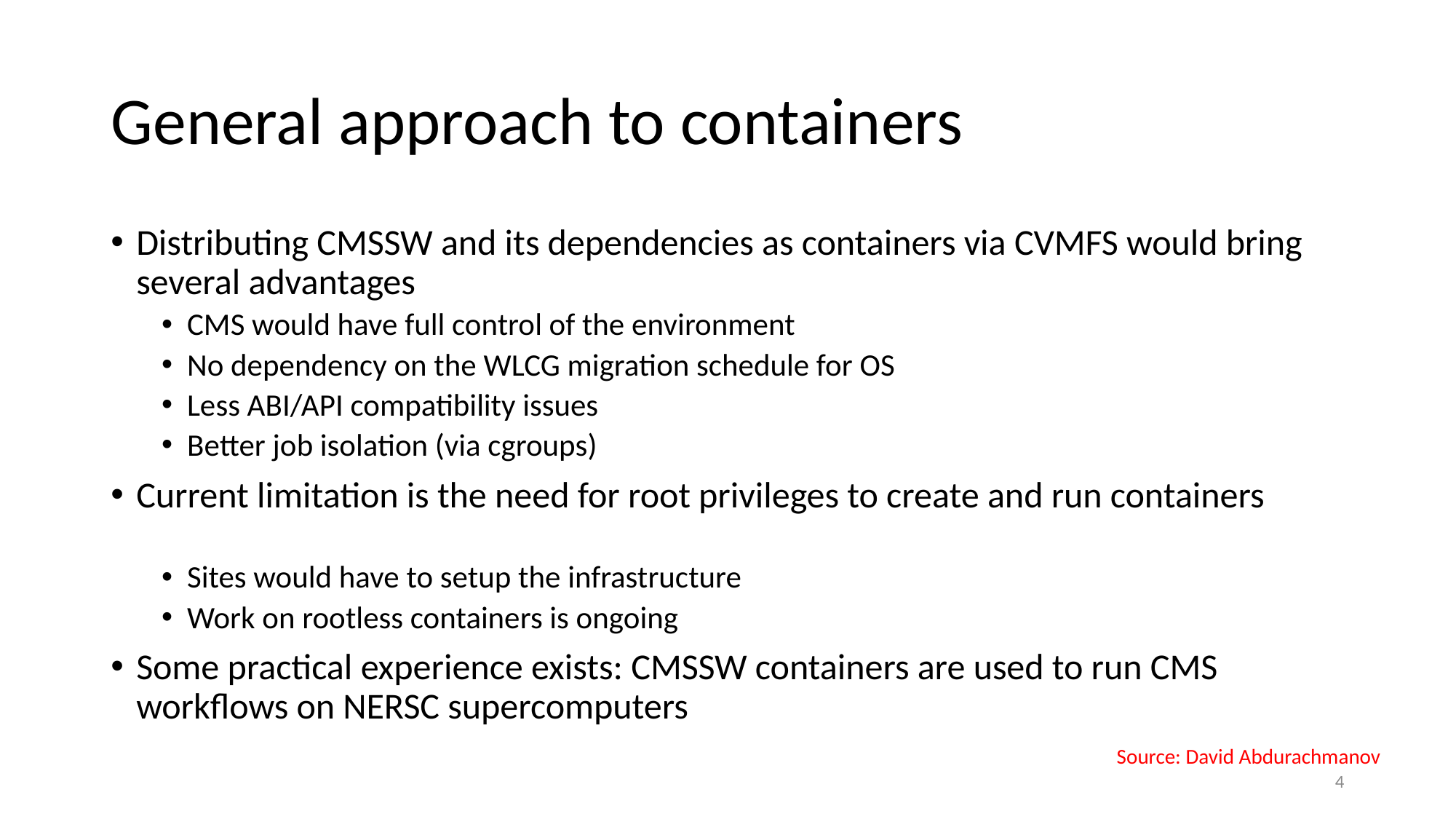

# General approach to containers
Distributing CMSSW and its dependencies as containers via CVMFS would bring several advantages
CMS would have full control of the environment
No dependency on the WLCG migration schedule for OS
Less ABI/API compatibility issues
Better job isolation (via cgroups)
Current limitation is the need for root privileges to create and run containers
Sites would have to setup the infrastructure
Work on rootless containers is ongoing
Some practical experience exists: CMSSW containers are used to run CMS workflows on NERSC supercomputers
Source: David Abdurachmanov
4